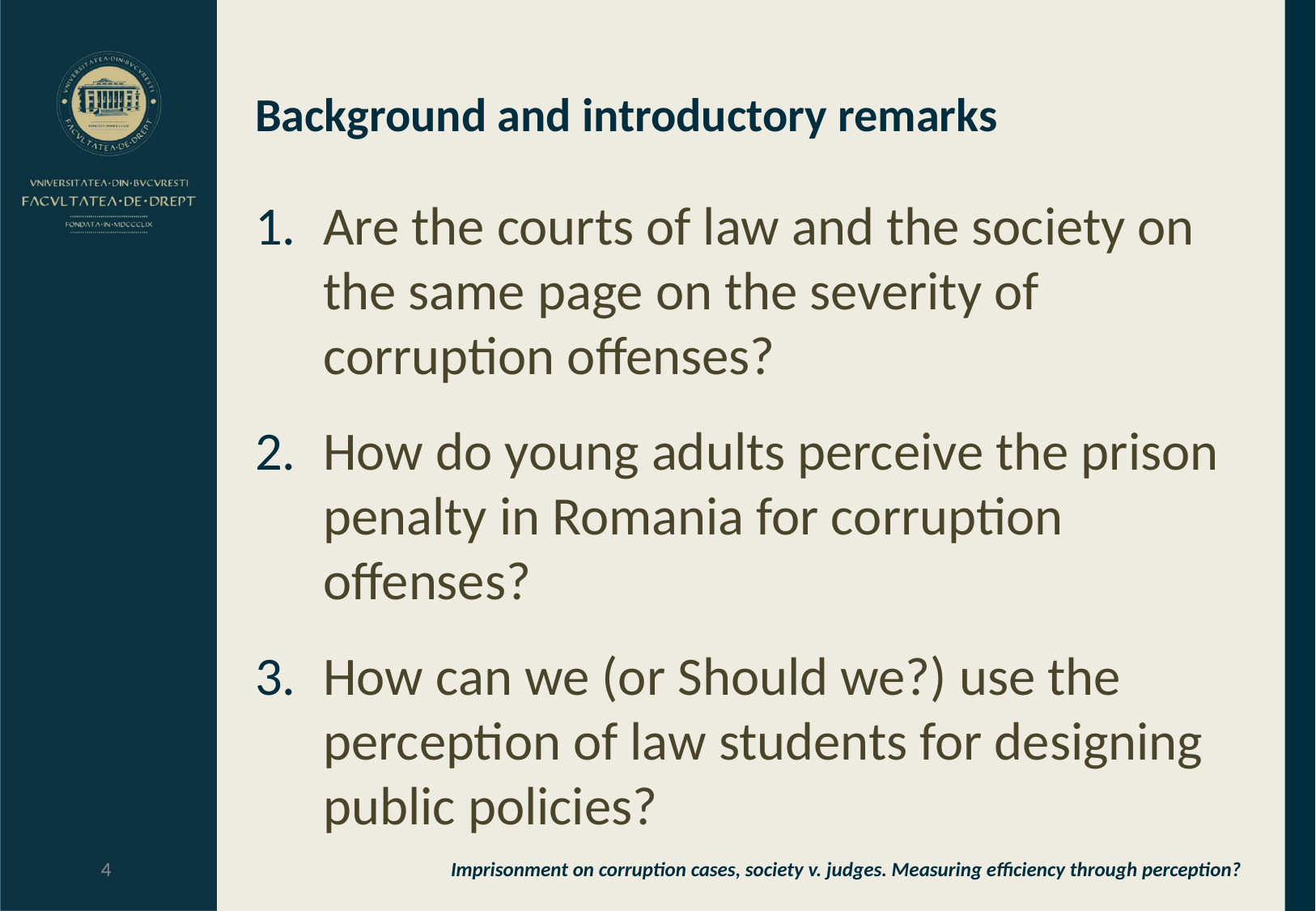

# Background and introductory remarks
Are the courts of law and the society on the same page on the severity of corruption offenses?
How do young adults perceive the prison penalty in Romania for corruption offenses?
How can we (or Should we?) use the perception of law students for designing public policies?
4
Imprisonment on corruption cases, society v. judges. Measuring efficiency through perception?